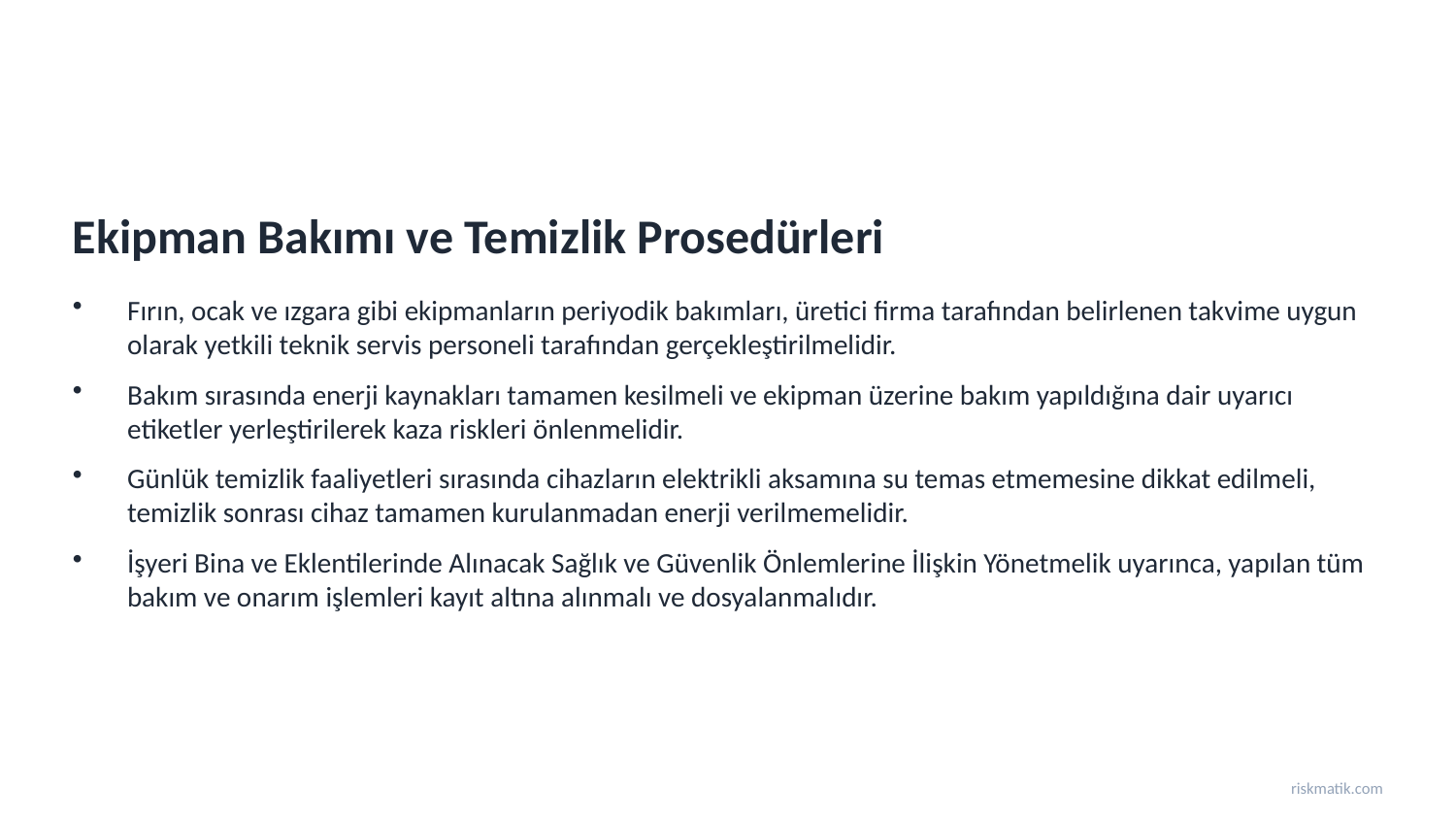

Ekipman Bakımı ve Temizlik Prosedürleri
Fırın, ocak ve ızgara gibi ekipmanların periyodik bakımları, üretici firma tarafından belirlenen takvime uygun olarak yetkili teknik servis personeli tarafından gerçekleştirilmelidir.
Bakım sırasında enerji kaynakları tamamen kesilmeli ve ekipman üzerine bakım yapıldığına dair uyarıcı etiketler yerleştirilerek kaza riskleri önlenmelidir.
Günlük temizlik faaliyetleri sırasında cihazların elektrikli aksamına su temas etmemesine dikkat edilmeli, temizlik sonrası cihaz tamamen kurulanmadan enerji verilmemelidir.
İşyeri Bina ve Eklentilerinde Alınacak Sağlık ve Güvenlik Önlemlerine İlişkin Yönetmelik uyarınca, yapılan tüm bakım ve onarım işlemleri kayıt altına alınmalı ve dosyalanmalıdır.
riskmatik.com